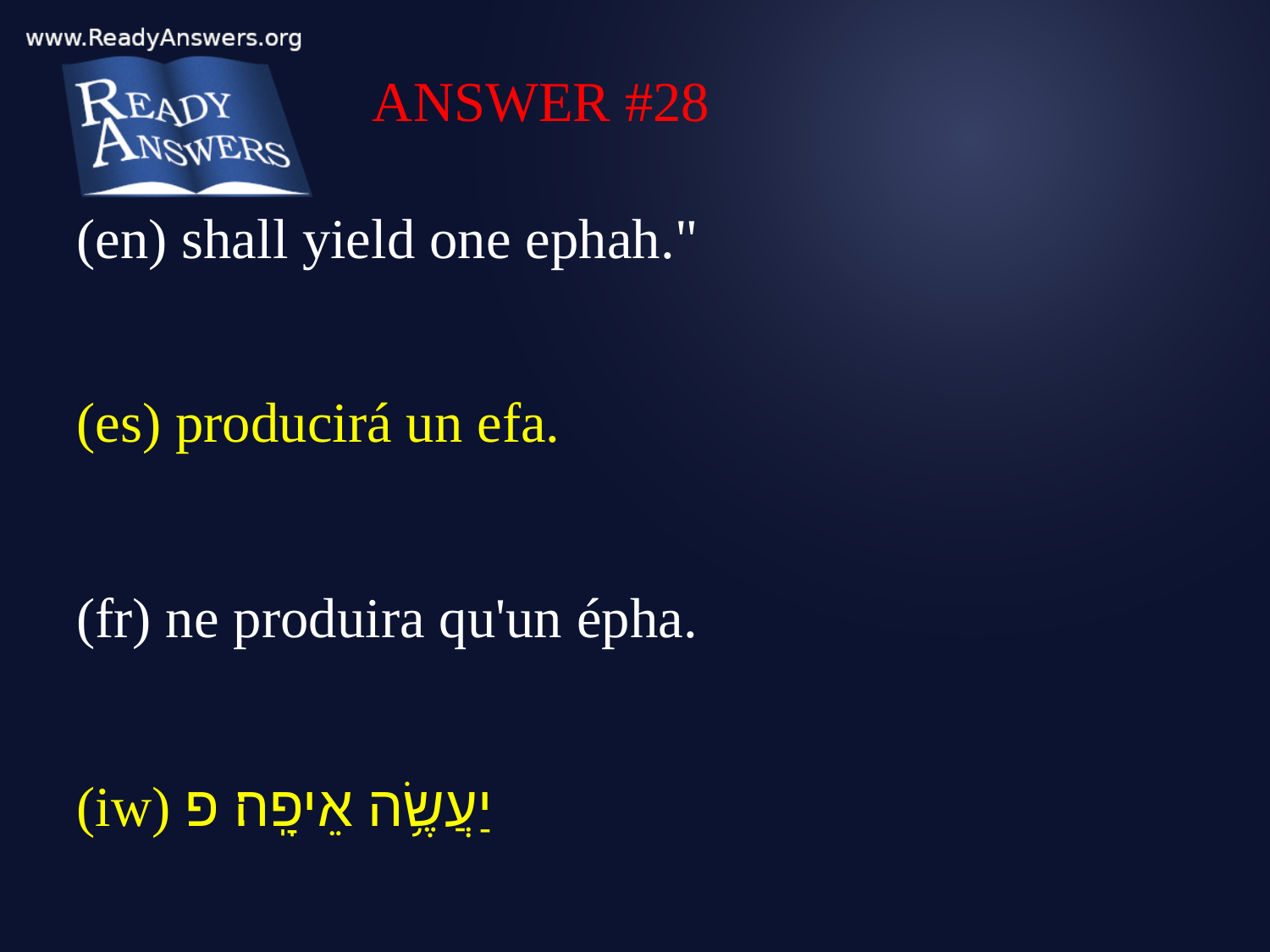

ANSWER #28
(en) shall yield one ephah."
(es) producirá un efa.
(fr) ne produira qu'un épha.
(iw) יַעֲשֶׂ֥ה אֵיפָֽה׃ פ